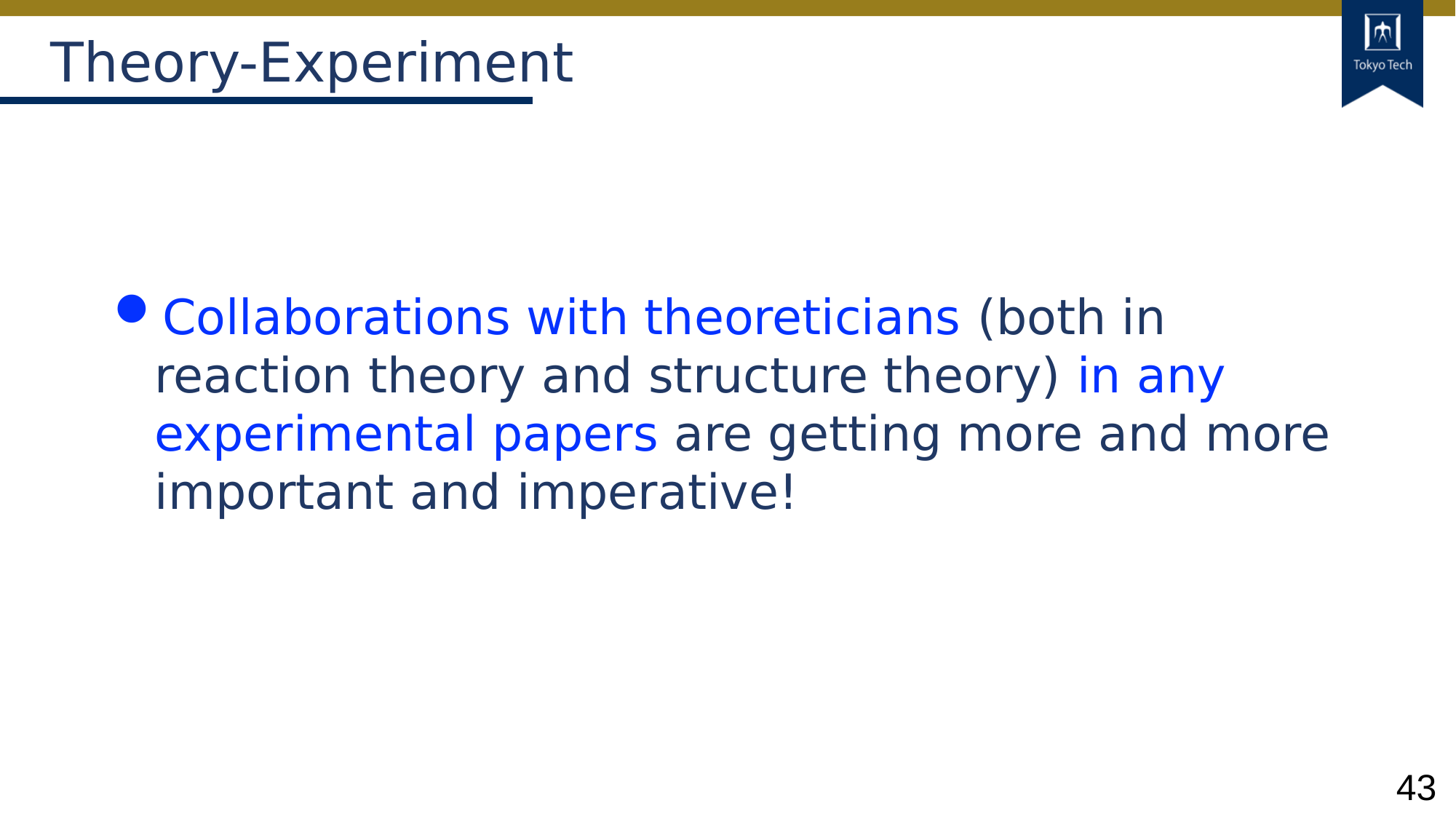

# Theory-Experiment
Collaborations with theoreticians (both in reaction theory and structure theory) in any experimental papers are getting more and more important and imperative!